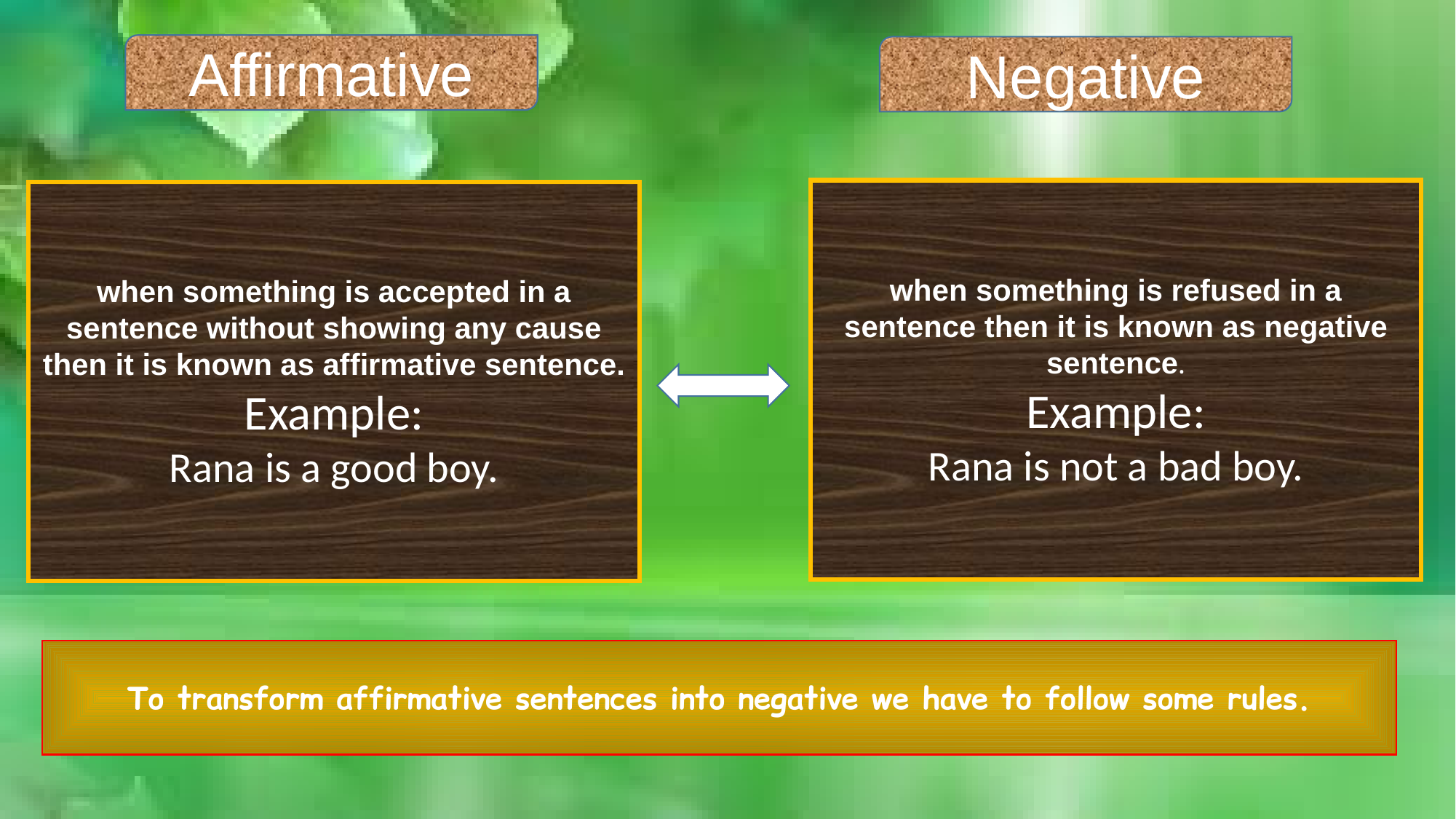

Affirmative
Negative
when something is refused in a sentence then it is known as negative sentence.
Example:
Rana is not a bad boy.
when something is accepted in a sentence without showing any cause then it is known as affirmative sentence.
Example:
Rana is a good boy.

To transform affirmative sentences into negative we have to follow some rules.